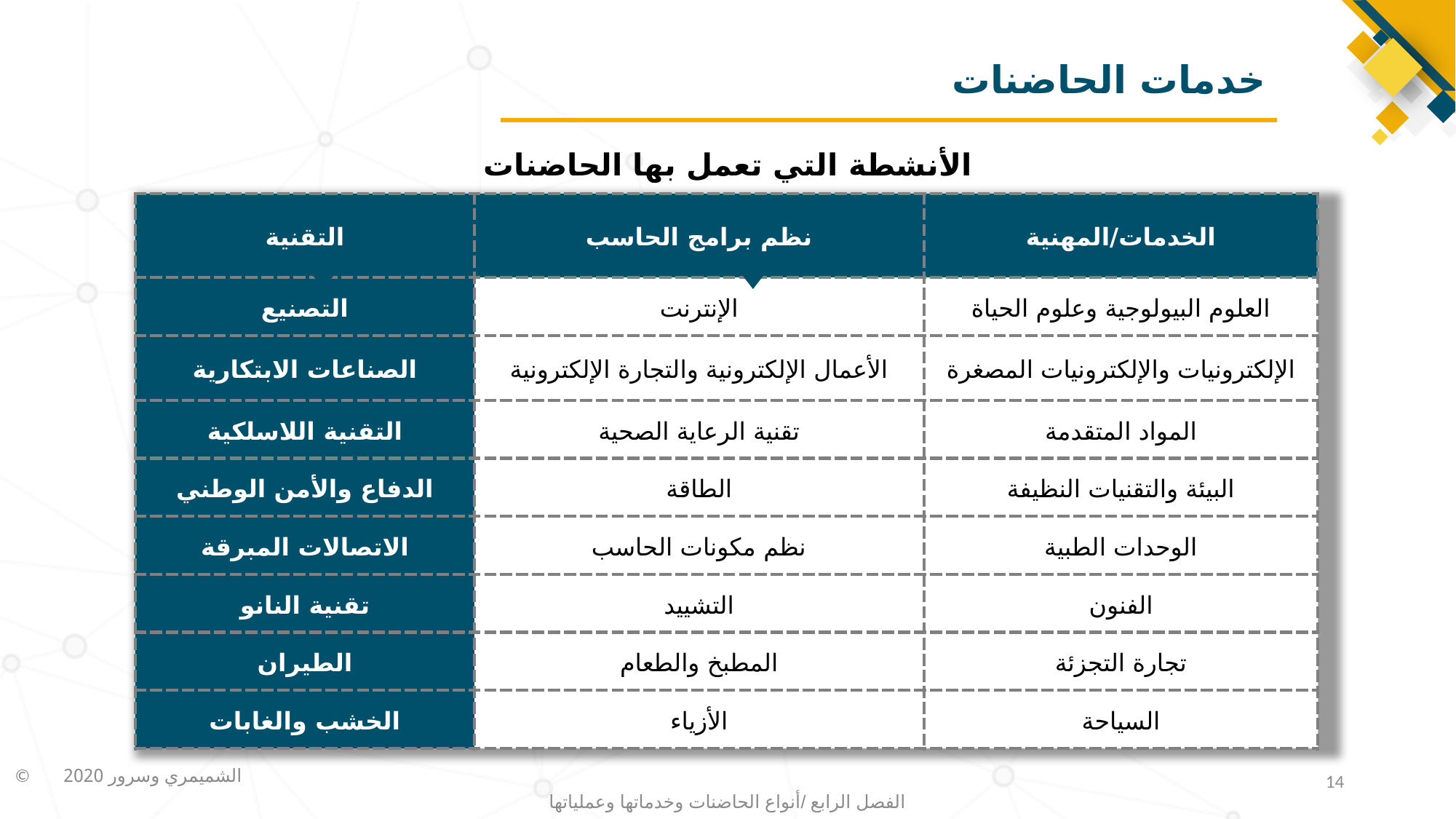

# خدمات الحاضنات
الأنشطة التي تعمل بها الحاضنات

| التقنية | نظم برامج الحاسب | الخدمات/المهنية |
| --- | --- | --- |
| التصنيع | الإنترنت | العلوم البيولوجية وعلوم الحياة |
| الصناعات الابتكارية | الأعمال الإلكترونية والتجارة الإلكترونية | الإلكترونيات والإلكترونيات المصغرة |
| التقنية اللاسلكية | تقنية الرعاية الصحية | المواد المتقدمة |
| الدفاع والأمن الوطني | الطاقة | البيئة والتقنيات النظيفة |
| الاتصالات المبرقة | نظم مكونات الحاسب | الوحدات الطبية |
| تقنية النانو | التشييد | الفنون |
| الطيران | المطبخ والطعام | تجارة التجزئة |
| الخشب والغابات | الأزياء | السياحة |

14
الفصل الرابع /أنواع الحاضنات وخدماتها وعملياتها